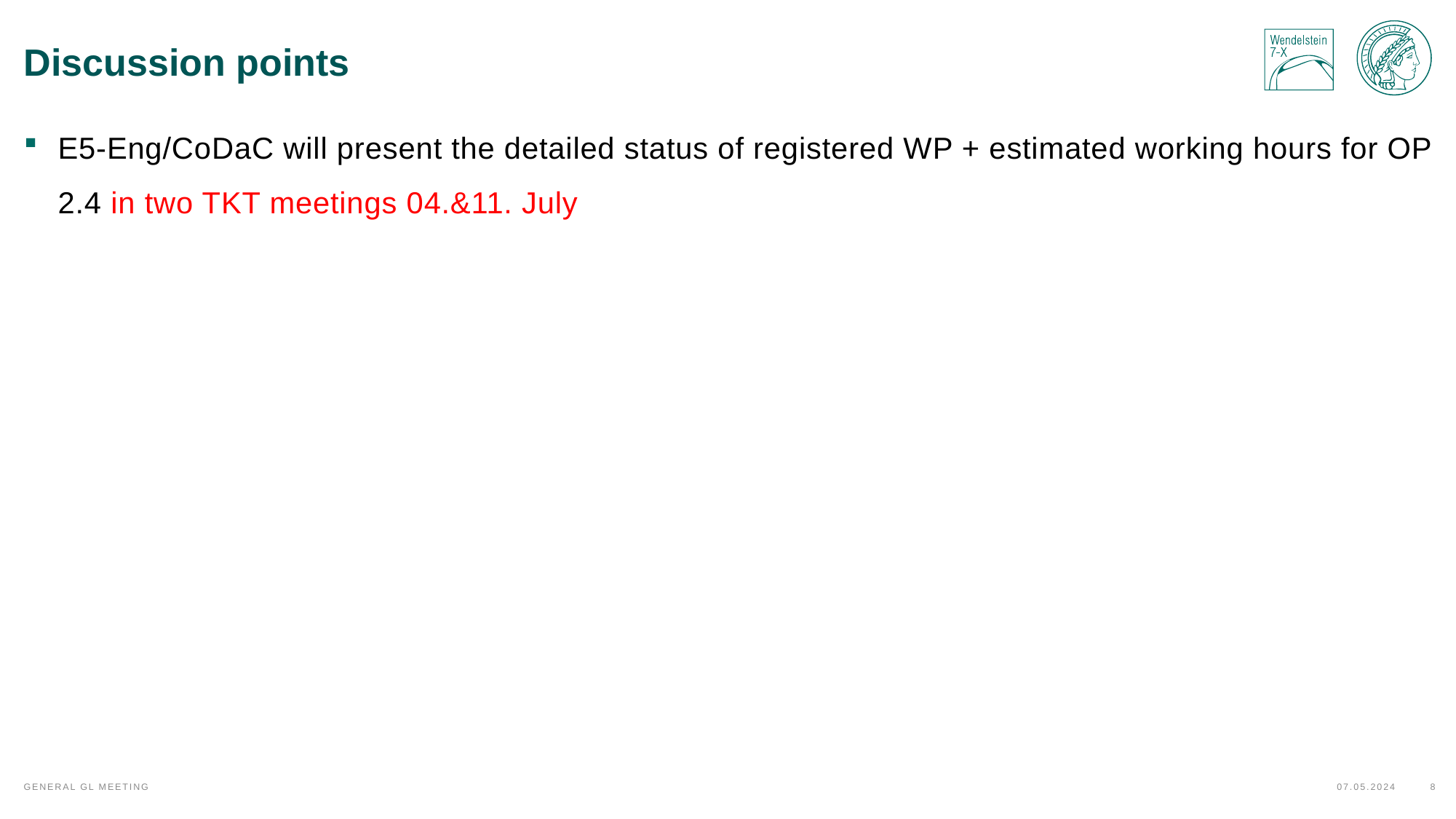

# Discussion points
E5-Eng/CoDaC will present the detailed status of registered WP + estimated working hours for OP 2.4 in two TKT meetings 04.&11. July

07.05.2024
8
general GL meeting